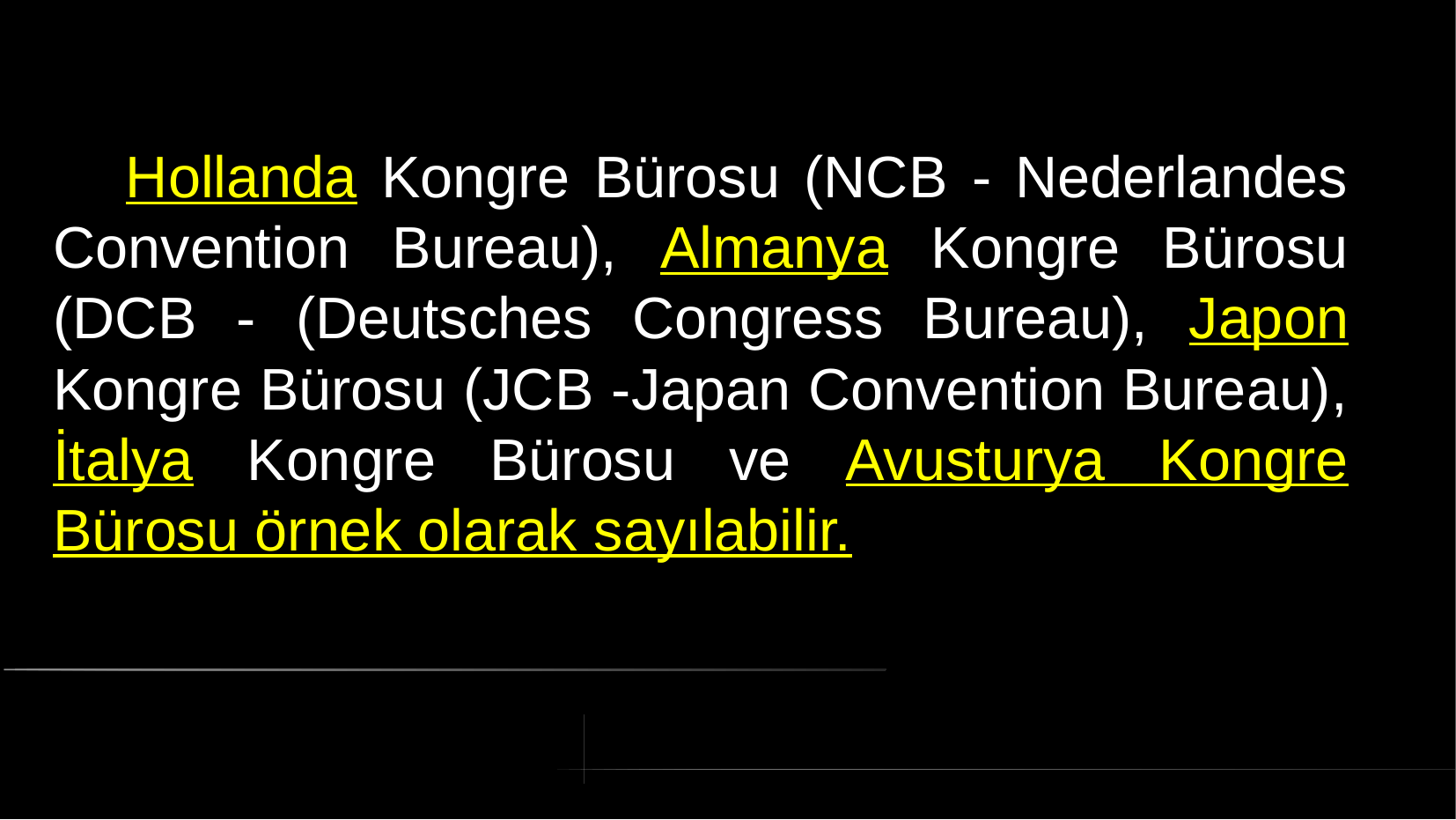

# Hollanda Kongre Bürosu (NCB - Nederlandes Convention Bureau), Almanya Kongre Bürosu (DCB - (Deutsches Congress Bureau), Japon Kongre Bürosu (JCB -Japan Convention Bureau), İtalya Kongre Bürosu ve Avusturya Kongre Bürosu örnek olarak sayılabilir.